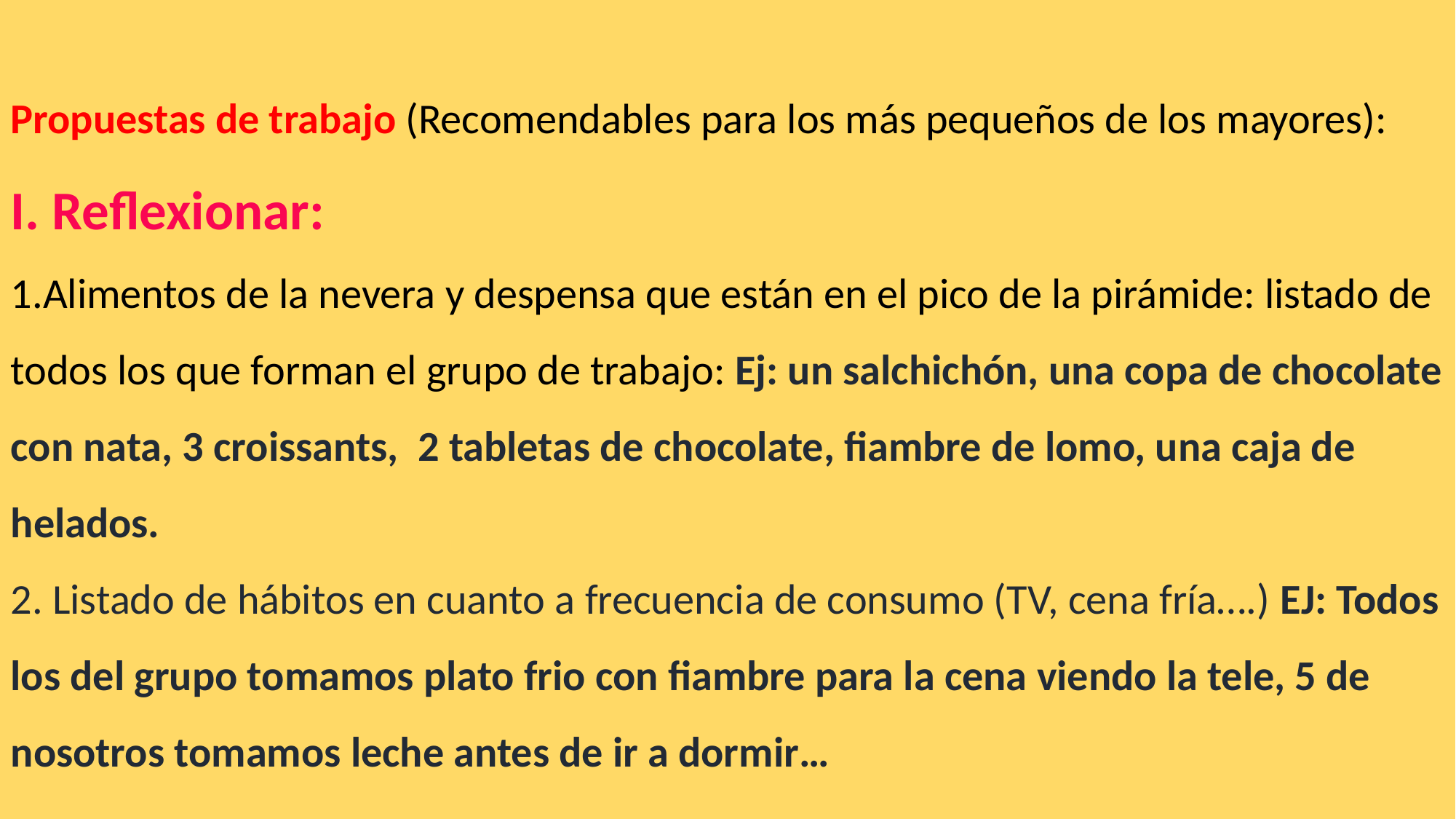

Propuestas de trabajo (Recomendables para los más pequeños de los mayores):
I. Reflexionar:
1.Alimentos de la nevera y despensa que están en el pico de la pirámide: listado de todos los que forman el grupo de trabajo: Ej: un salchichón, una copa de chocolate con nata, 3 croissants,  2 tabletas de chocolate, fiambre de lomo, una caja de helados.
2. Listado de hábitos en cuanto a frecuencia de consumo (TV, cena fría….) EJ: Todos los del grupo tomamos plato frio con fiambre para la cena viendo la tele, 5 de nosotros tomamos leche antes de ir a dormir…